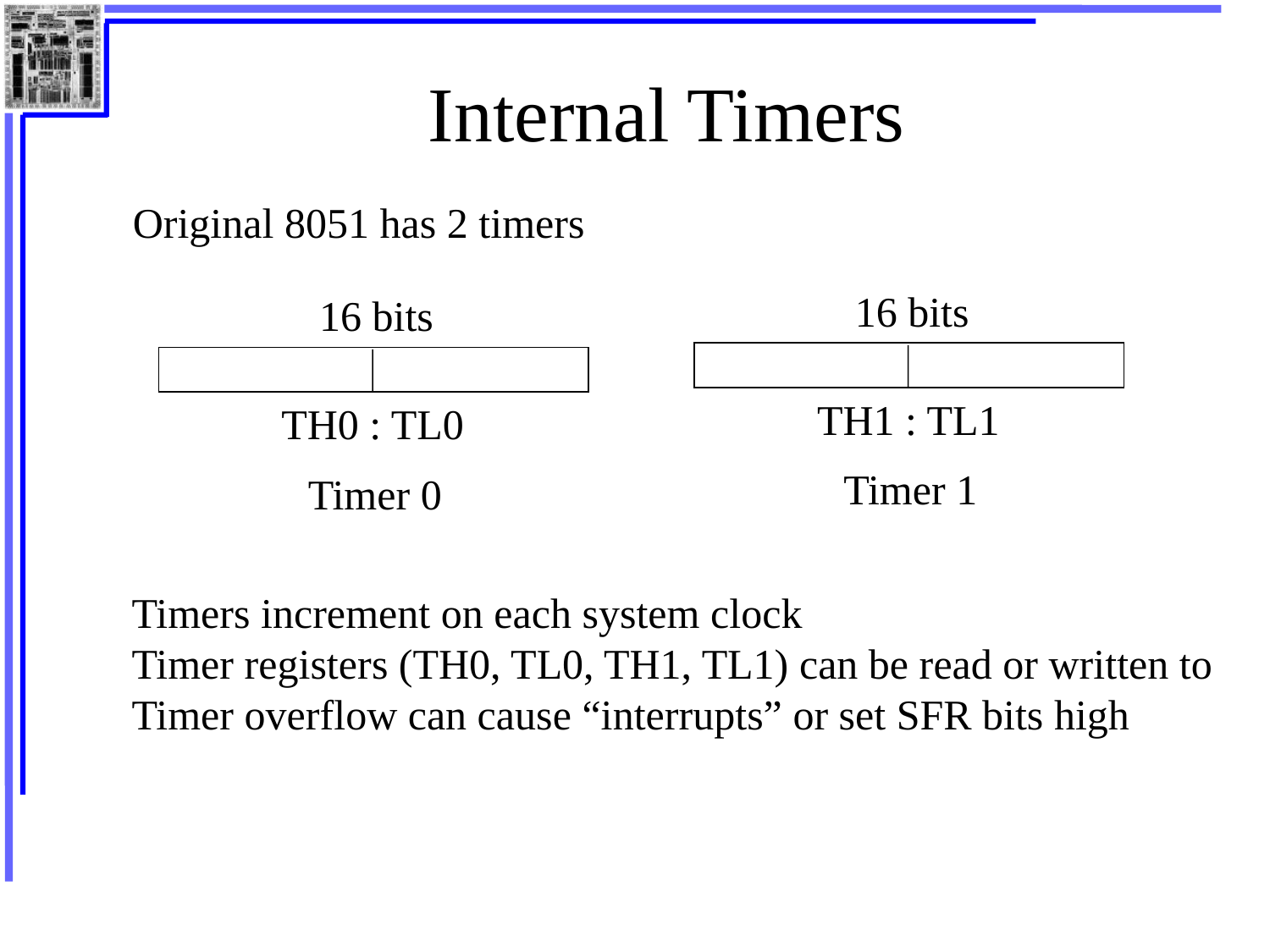

# Internal Timers
Original 8051 has 2 timers
16 bits
16 bits

TH1 : TL1
TH0 : TL0
Timer 1
Timer 0
Timers increment on each system clock
Timer registers (TH0, TL0, TH1, TL1) can be read or written to
Timer overflow can cause “interrupts” or set SFR bits high
23